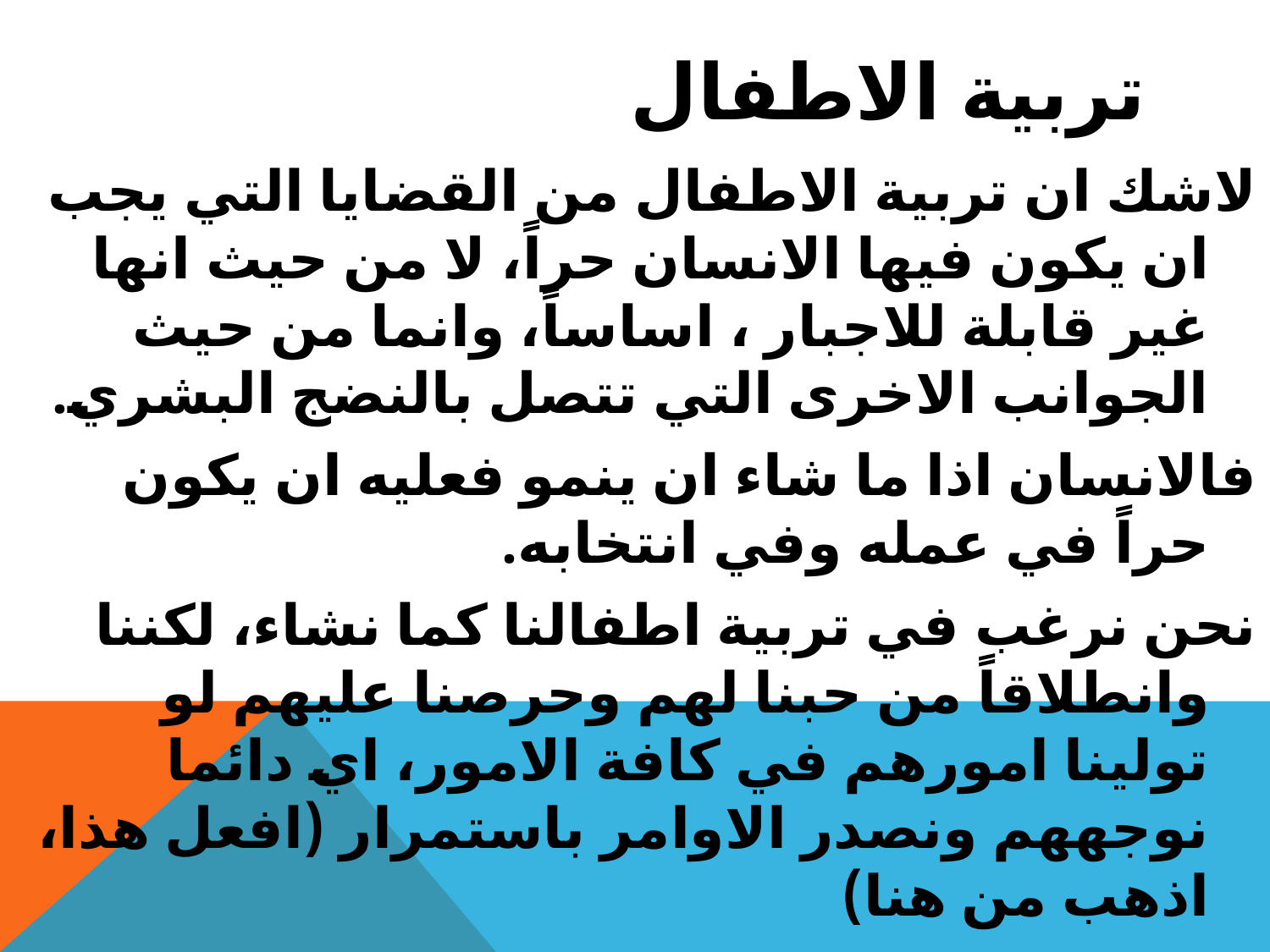

# تربية الاطفال
لاشك ان تربية الاطفال من القضايا التي يجب ان يكون فيها الانسان حراً، لا من حيث انها غير قابلة للاجبار ، اساساً، وانما من حيث الجوانب الاخرى التي تتصل بالنضج البشري.
فالانسان اذا ما شاء ان ينمو فعليه ان يكون حراً في عمله وفي انتخابه.
نحن نرغب في تربية اطفالنا كما نشاء، لكننا وانطلاقاً من حبنا لهم وحرصنا عليهم لو تولينا امورهم في كافة الامور، اي دائما نوجههم ونصدر الاوامر باستمرار (افعل هذا، اذهب من هنا)